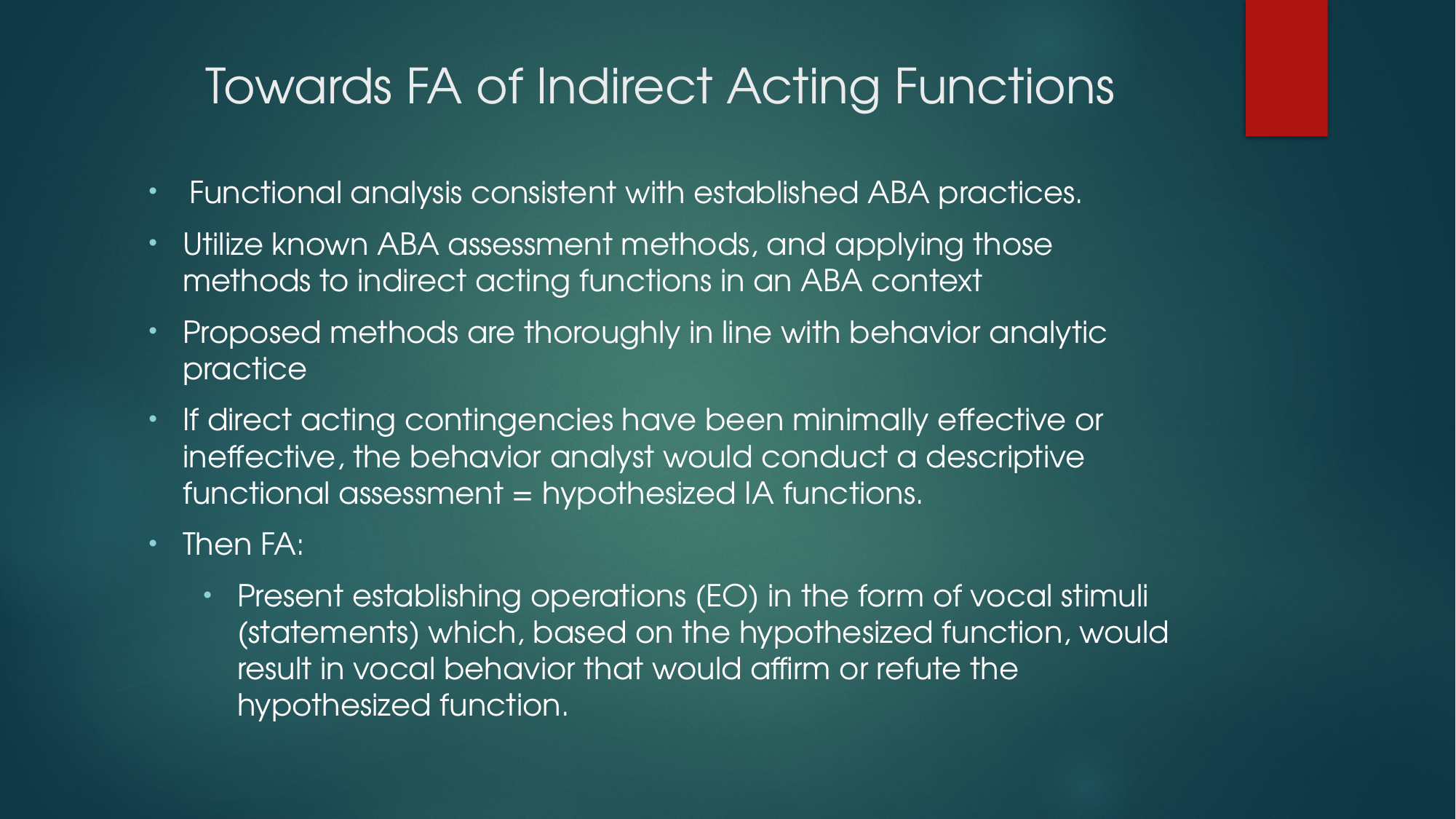

# Towards FA of Indirect Acting Functions
Functional analysis consistent with established ABA practices.
Utilize known ABA assessment methods, and applying those methods to indirect acting functions in an ABA context
Proposed methods are thoroughly in line with behavior analytic practice
If direct acting contingencies have been minimally effective or ineffective, the behavior analyst would conduct a descriptive functional assessment = hypothesized IA functions.
Then FA:
Present establishing operations (EO) in the form of vocal stimuli (statements) which, based on the hypothesized function, would result in vocal behavior that would affirm or refute the hypothesized function.